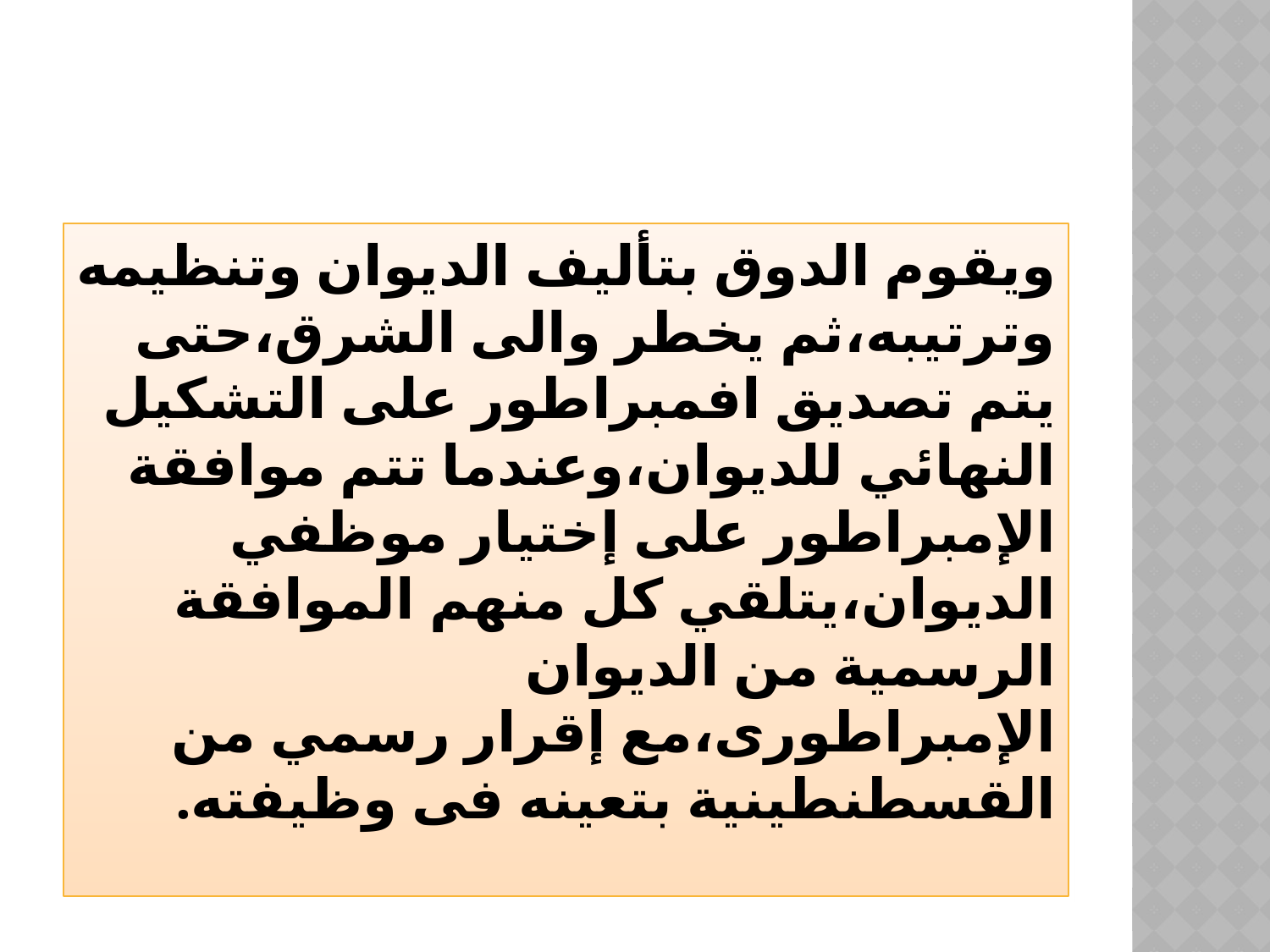

#
ويقوم الدوق بتأليف الديوان وتنظيمه وترتيبه،ثم يخطر والى الشرق،حتى يتم تصديق افمبراطور على التشكيل النهائي للديوان،وعندما تتم موافقة الإمبراطور على إختيار موظفي الديوان،يتلقي كل منهم الموافقة الرسمية من الديوان الإمبراطورى،مع إقرار رسمي من القسطنطينية بتعينه فى وظيفته.